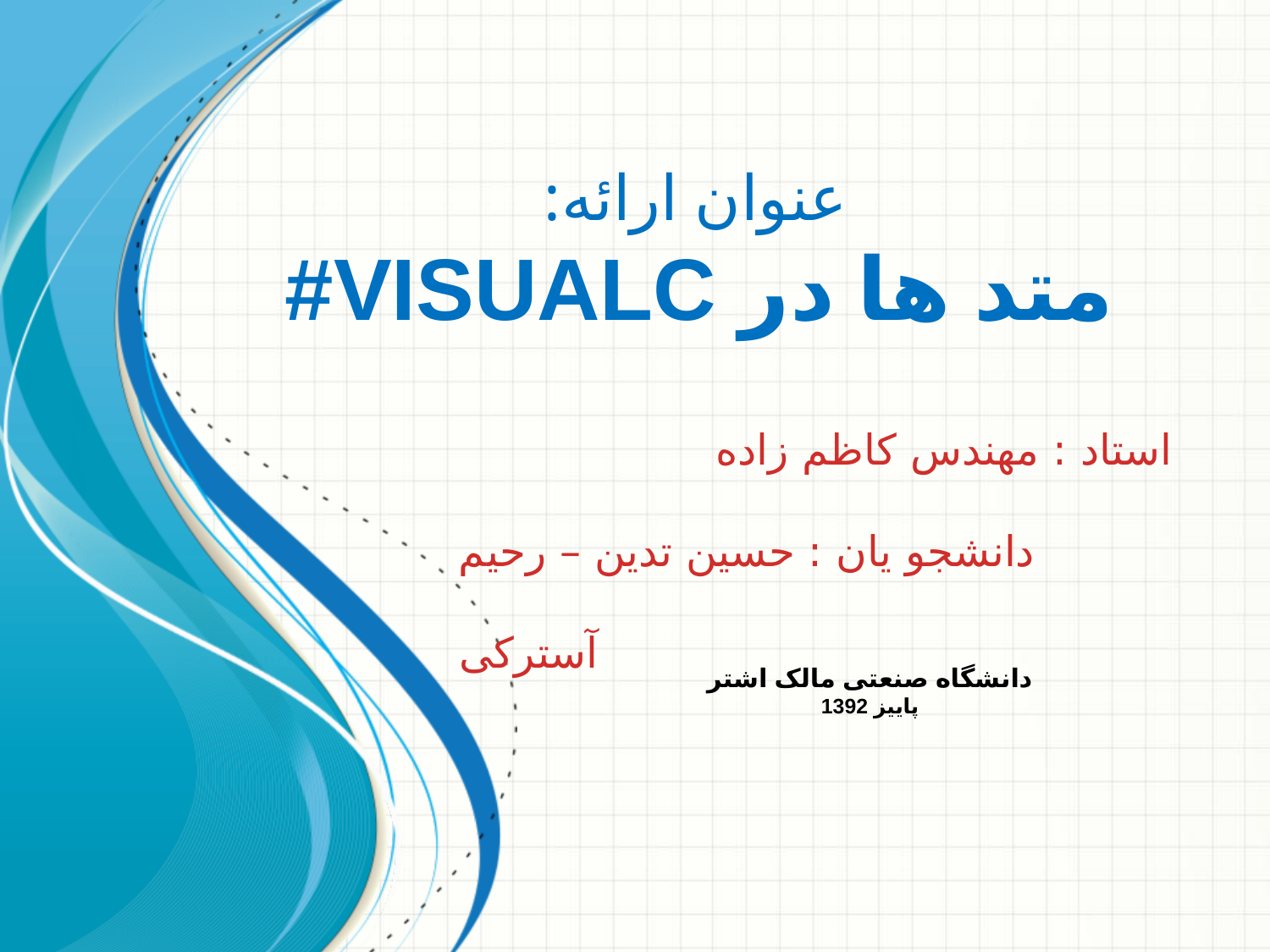

عنوان ارائه:
 متد ها در visualc#
 استاد : مهندس کاظم زاده
دانشجو یان : حسین تدین – رحیم آسترکی
# دانشگاه صنعتی مالک اشتر پاییز 1392